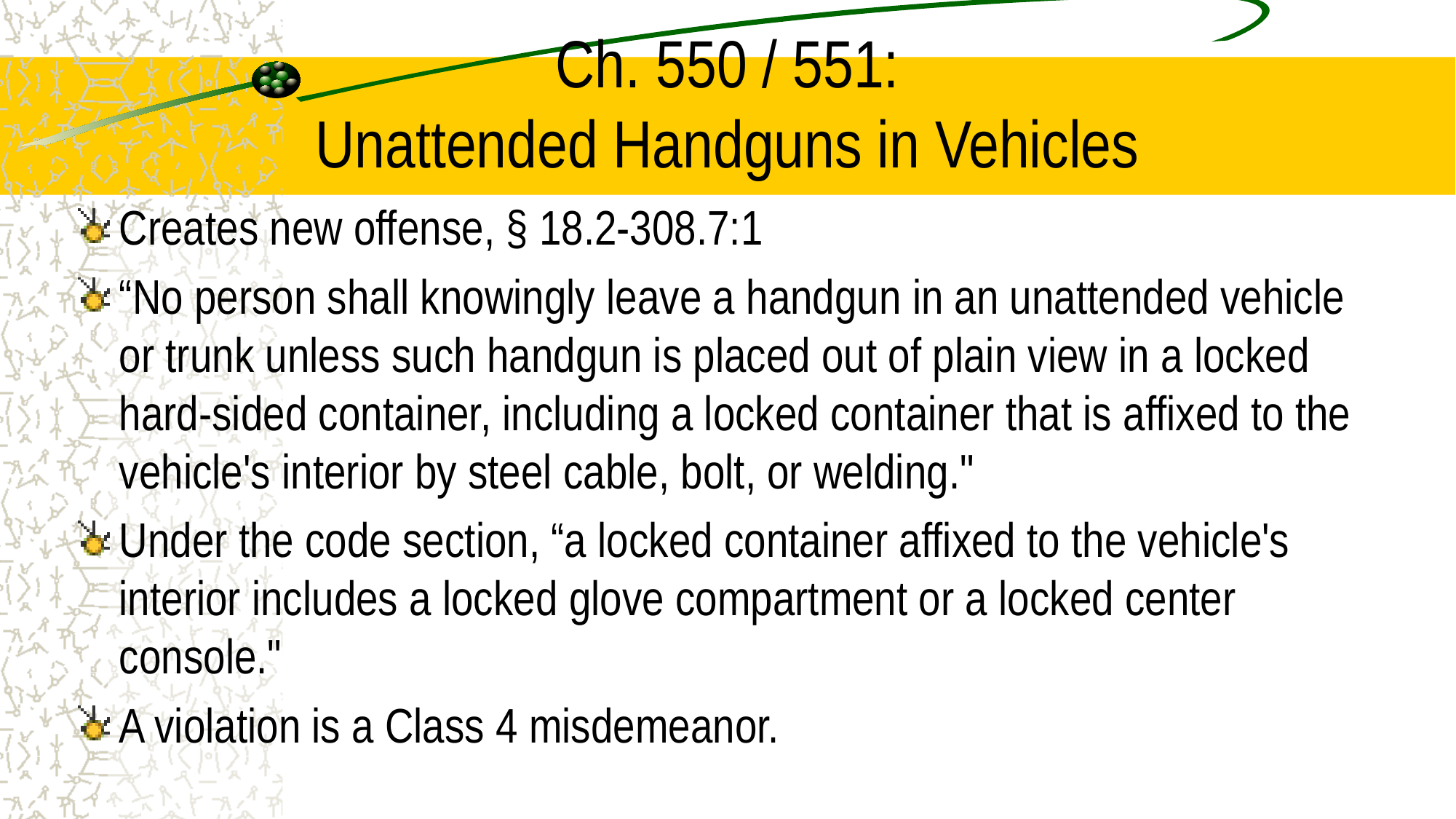

# Ch. 550 / 551: Unattended Handguns in Vehicles
Creates new offense, § 18.2-308.7:1
“No person shall knowingly leave a handgun in an unattended vehicle or trunk unless such handgun is placed out of plain view in a locked hard-sided container, including a locked container that is affixed to the vehicle's interior by steel cable, bolt, or welding."
Under the code section, “a locked container affixed to the vehicle's interior includes a locked glove compartment or a locked center console."
A violation is a Class 4 misdemeanor.